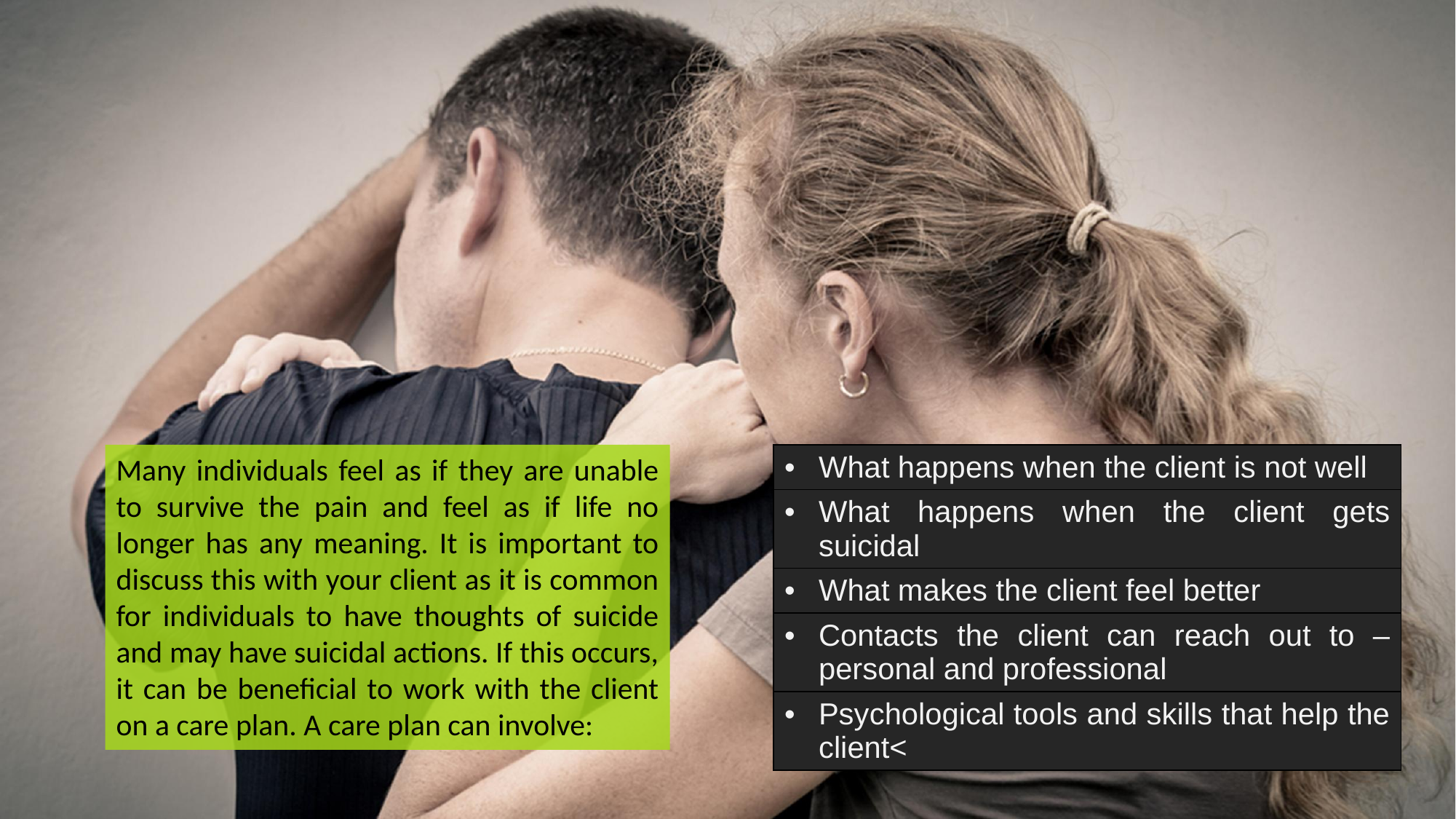

Many individuals feel as if they are unable to survive the pain and feel as if life no longer has any meaning. It is important to discuss this with your client as it is common for individuals to have thoughts of suicide and may have suicidal actions. If this occurs, it can be beneficial to work with the client on a care plan. A care plan can involve:
| What happens when the client is not well |
| --- |
| What happens when the client gets suicidal |
| What makes the client feel better |
| Contacts the client can reach out to – personal and professional |
| Psychological tools and skills that help the client< |